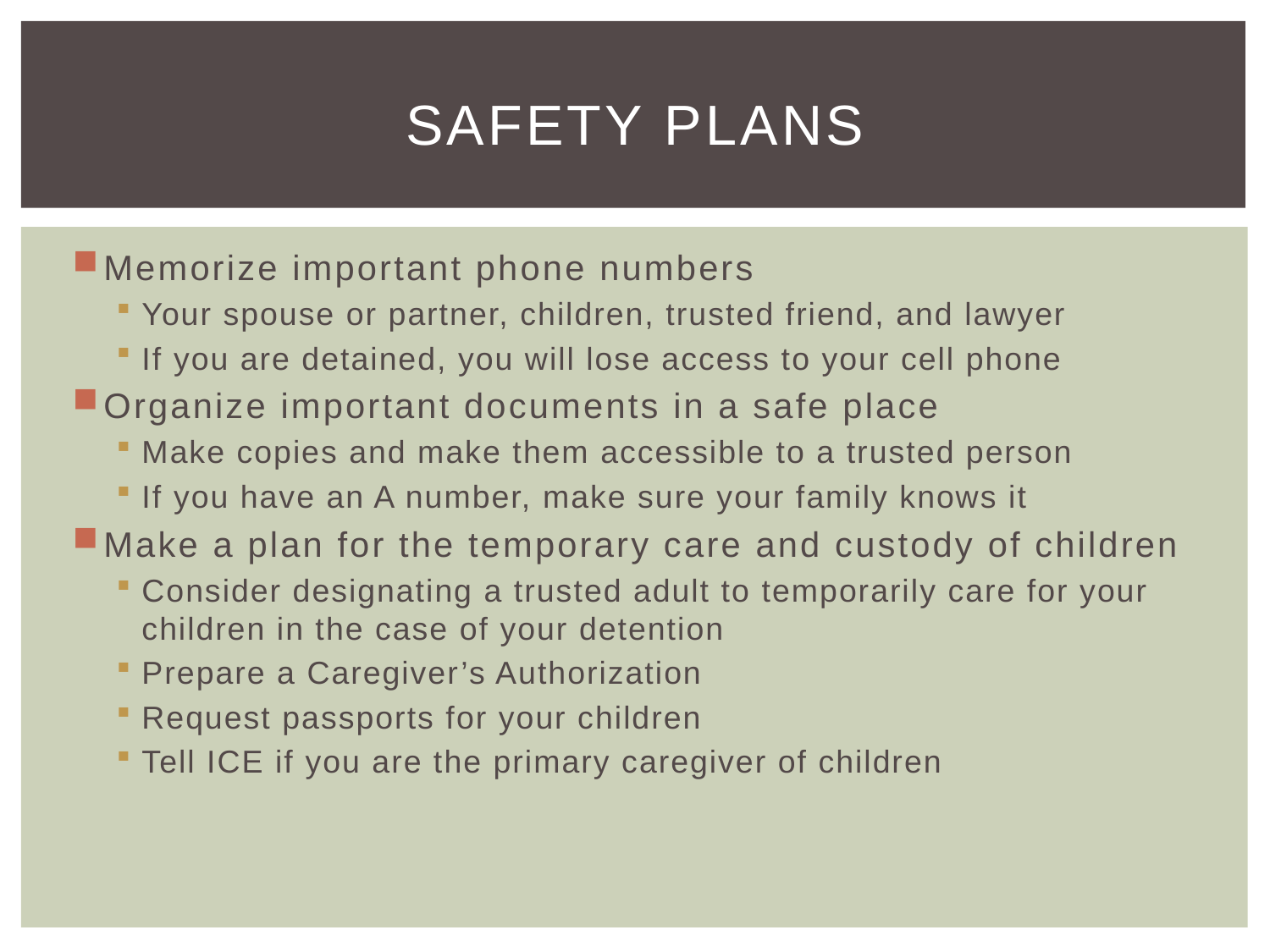

# SAFETY PLANS
Memorize important phone numbers
Your spouse or partner, children, trusted friend, and lawyer
If you are detained, you will lose access to your cell phone
Organize important documents in a safe place
Make copies and make them accessible to a trusted person
If you have an A number, make sure your family knows it
Make a plan for the temporary care and custody of children
Consider designating a trusted adult to temporarily care for your children in the case of your detention
Prepare a Caregiver’s Authorization
Request passports for your children
Tell ICE if you are the primary caregiver of children